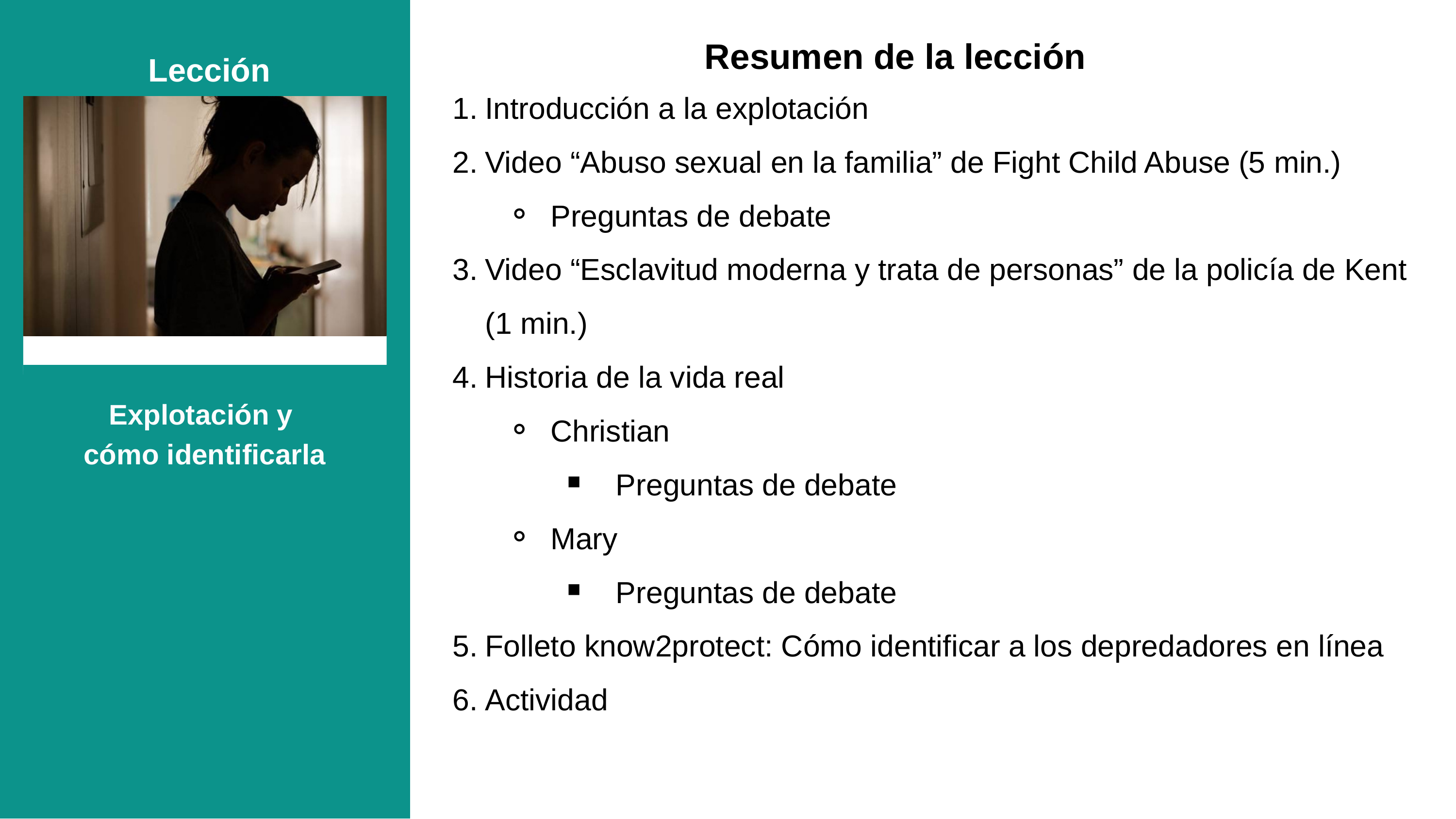

Resumen de la lección
 Lección
Introducción a la explotación
Video “Abuso sexual en la familia” de Fight Child Abuse (5 min.)
Preguntas de debate
Video “Esclavitud moderna y trata de personas” de la policía de Kent (1 min.)
Historia de la vida real
Christian
Preguntas de debate
Mary
Preguntas de debate
Folleto know2protect: Cómo identificar a los depredadores en línea
Actividad

Explotación y
cómo identificarla